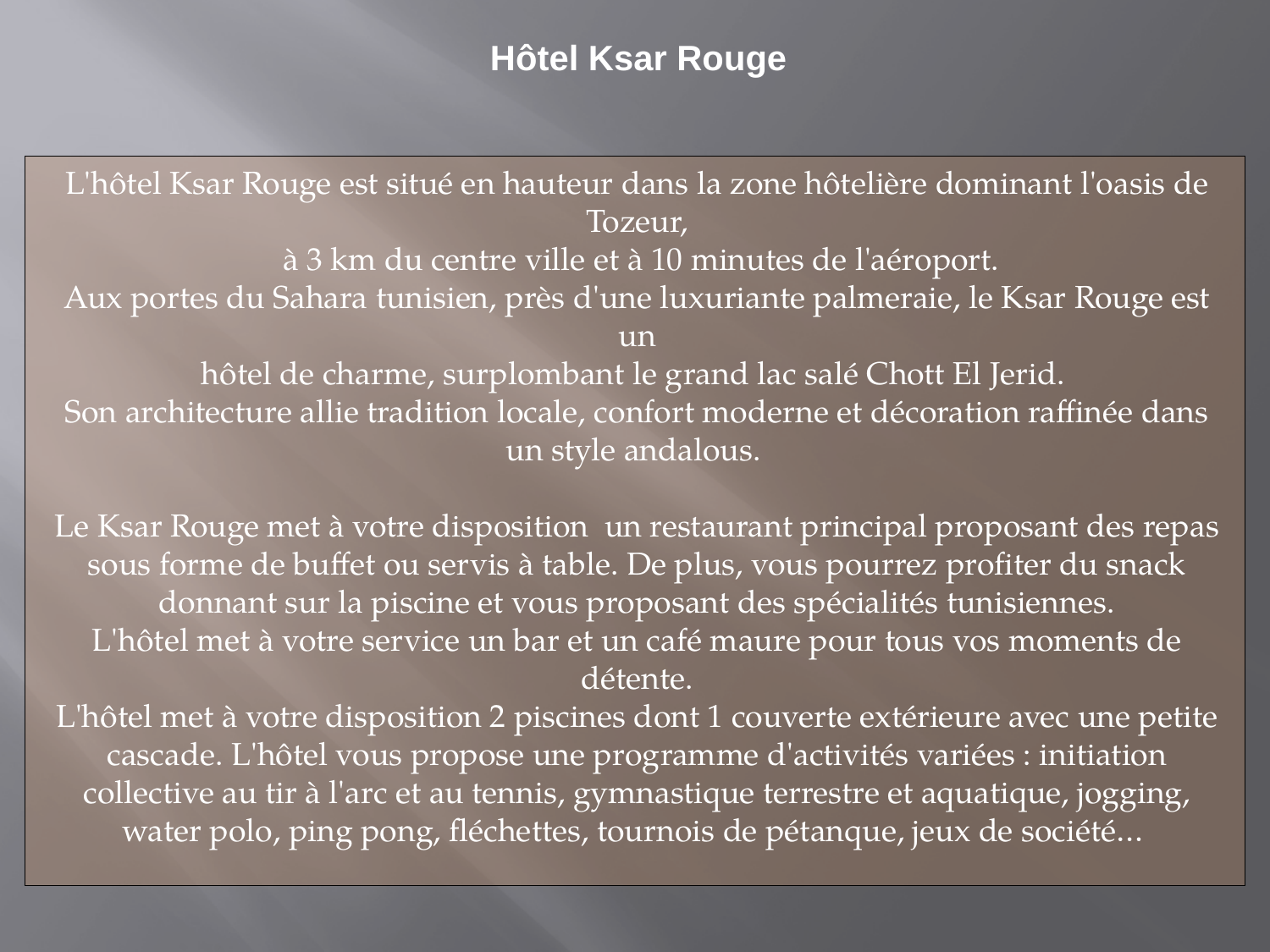

Hôtel Ksar Rouge

L'hôtel Ksar Rouge est situé en hauteur dans la zone hôtelière dominant l'oasis de Tozeur,
 à 3 km du centre ville et à 10 minutes de l'aéroport.
Aux portes du Sahara tunisien, près d'une luxuriante palmeraie, le Ksar Rouge est un
hôtel de charme, surplombant le grand lac salé Chott El Jerid.
Son architecture allie tradition locale, confort moderne et décoration raffinée dans un style andalous.

Le Ksar Rouge met à votre disposition  un restaurant principal proposant des repas sous forme de buffet ou servis à table. De plus, vous pourrez profiter du snack donnant sur la piscine et vous proposant des spécialités tunisiennes.
L'hôtel met à votre service un bar et un café maure pour tous vos moments de détente.
L'hôtel met à votre disposition 2 piscines dont 1 couverte extérieure avec une petite cascade. L'hôtel vous propose une programme d'activités variées : initiation collective au tir à l'arc et au tennis, gymnastique terrestre et aquatique, jogging, water polo, ping pong, fléchettes, tournois de pétanque, jeux de société…